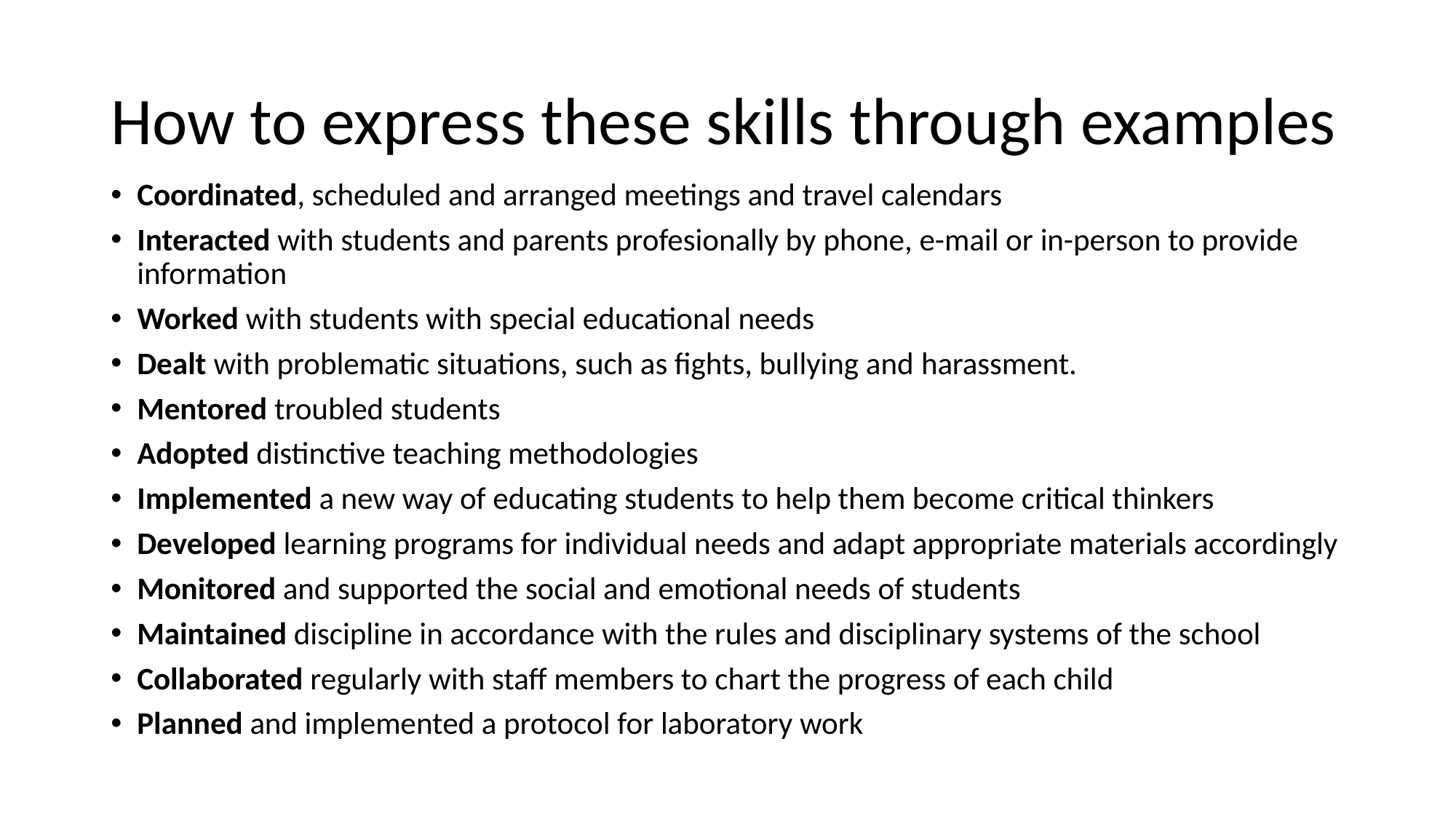

# How to express these skills through examples
Coordinated, scheduled and arranged meetings and travel calendars
Interacted with students and parents profesionally by phone, e-mail or in-person to provide information
Worked with students with special educational needs
Dealt with problematic situations, such as fights, bullying and harassment.
Mentored troubled students
Adopted distinctive teaching methodologies
Implemented a new way of educating students to help them become critical thinkers
Developed learning programs for individual needs and adapt appropriate materials accordingly
Monitored and supported the social and emotional needs of students
Maintained discipline in accordance with the rules and disciplinary systems of the school
Collaborated regularly with staff members to chart the progress of each child
Planned and implemented a protocol for laboratory work